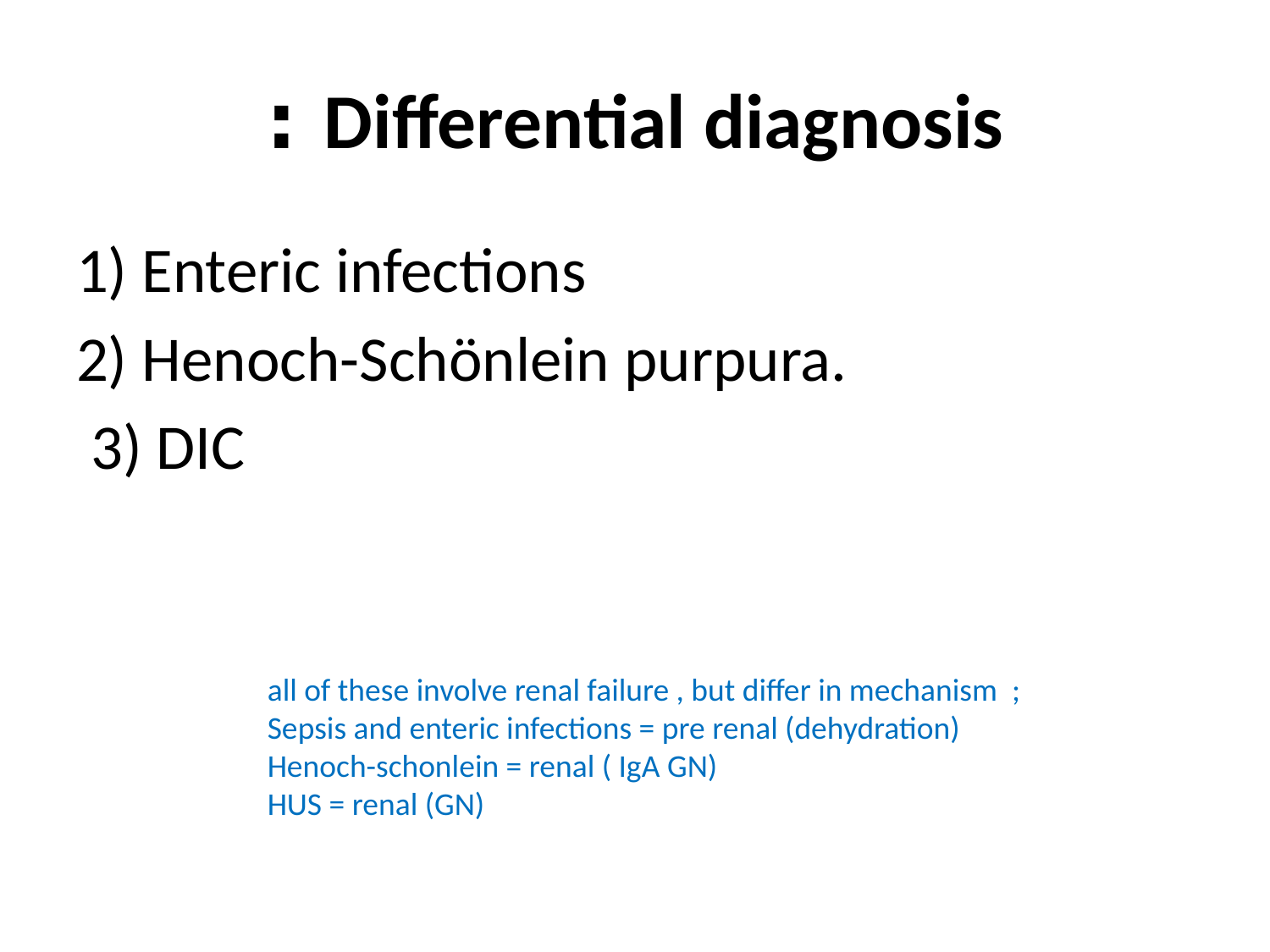

# Differential diagnosis :
1) Enteric infections
2) Henoch-Schönlein purpura.
 3) DIC
all of these involve renal failure , but differ in mechanism  ;
Sepsis and enteric infections = pre renal (dehydration)
Henoch-schonlein = renal ( IgA GN)
HUS = renal (GN)